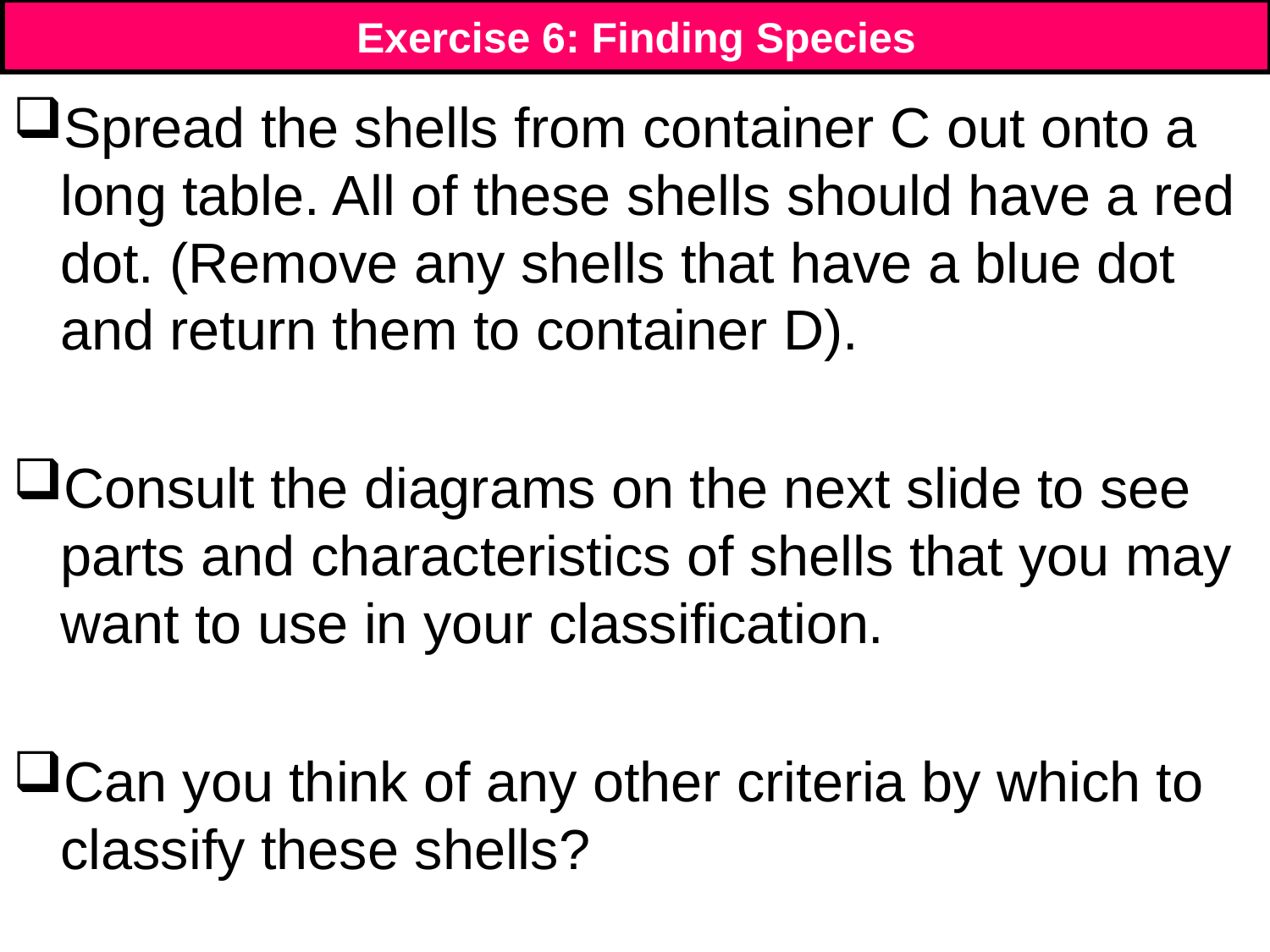

# Exercise 6: Finding Species
Spread the shells from container C out onto a long table. All of these shells should have a red dot. (Remove any shells that have a blue dot and return them to container D).

Consult the diagrams on the next slide to see parts and characteristics of shells that you may want to use in your classification.

Can you think of any other criteria by which to classify these shells?
137
137